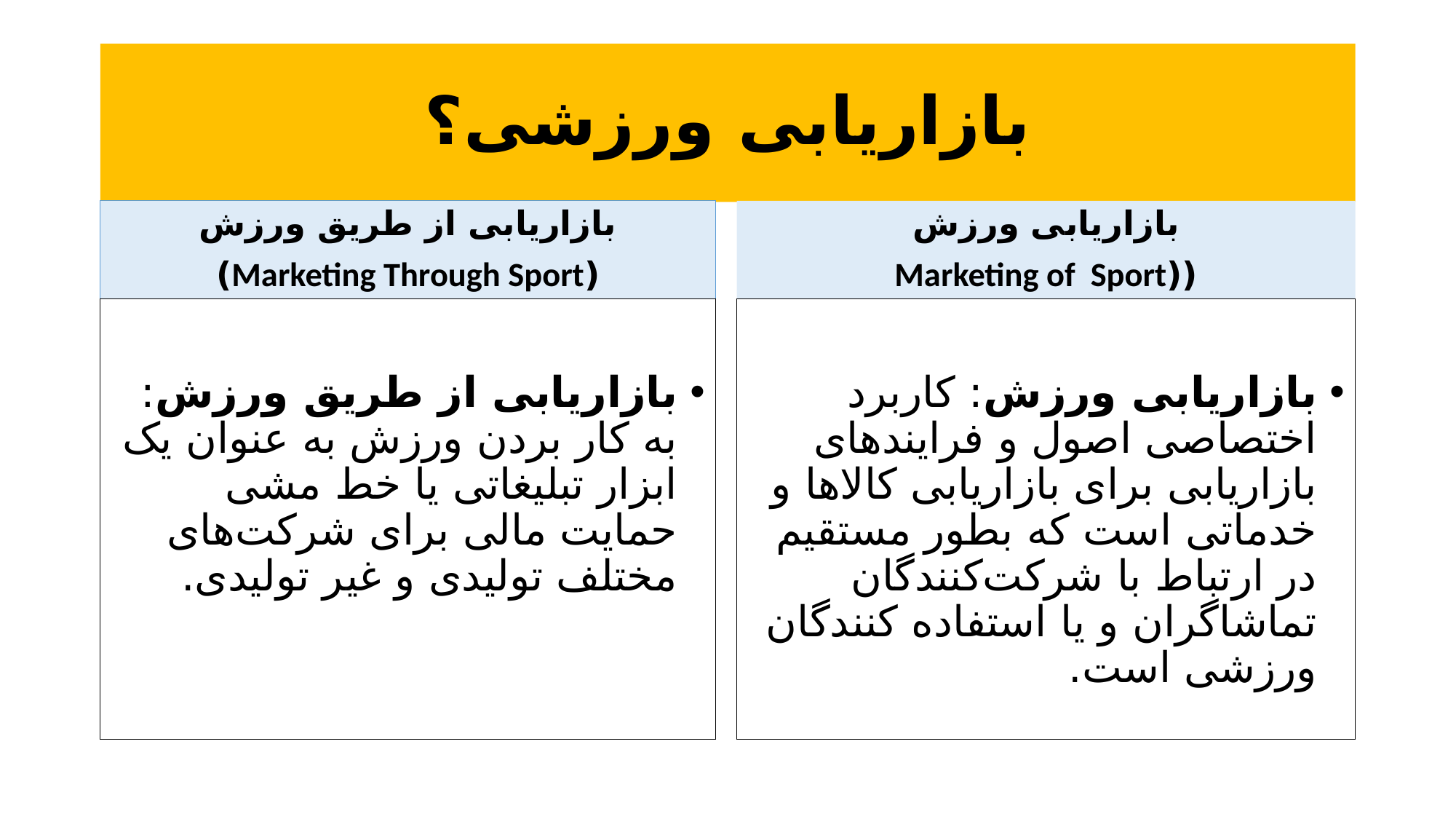

# بازاریابی ورزشی؟
بازاریابی از طریق ورزش
(Marketing Through Sport)
بازاریابی ورزش
((Marketing of  Sport

بازاریابی از طریق ورزش: به کار بردن ورزش به عنوان یک ابزار تبلیغاتی یا خط مشی حمایت مالی برای شرکت‌های مختلف تولیدی و غیر تولیدی.

بازاریابی ورزش: کاربرد اختصاصی اصول و فرایندهای بازاریابی برای بازاریابی کالاها و خدماتی است که بطور مستقیم در ارتباط با شرکت‌کنندگان تماشاگران و یا استفاده کنندگان ورزشی است.